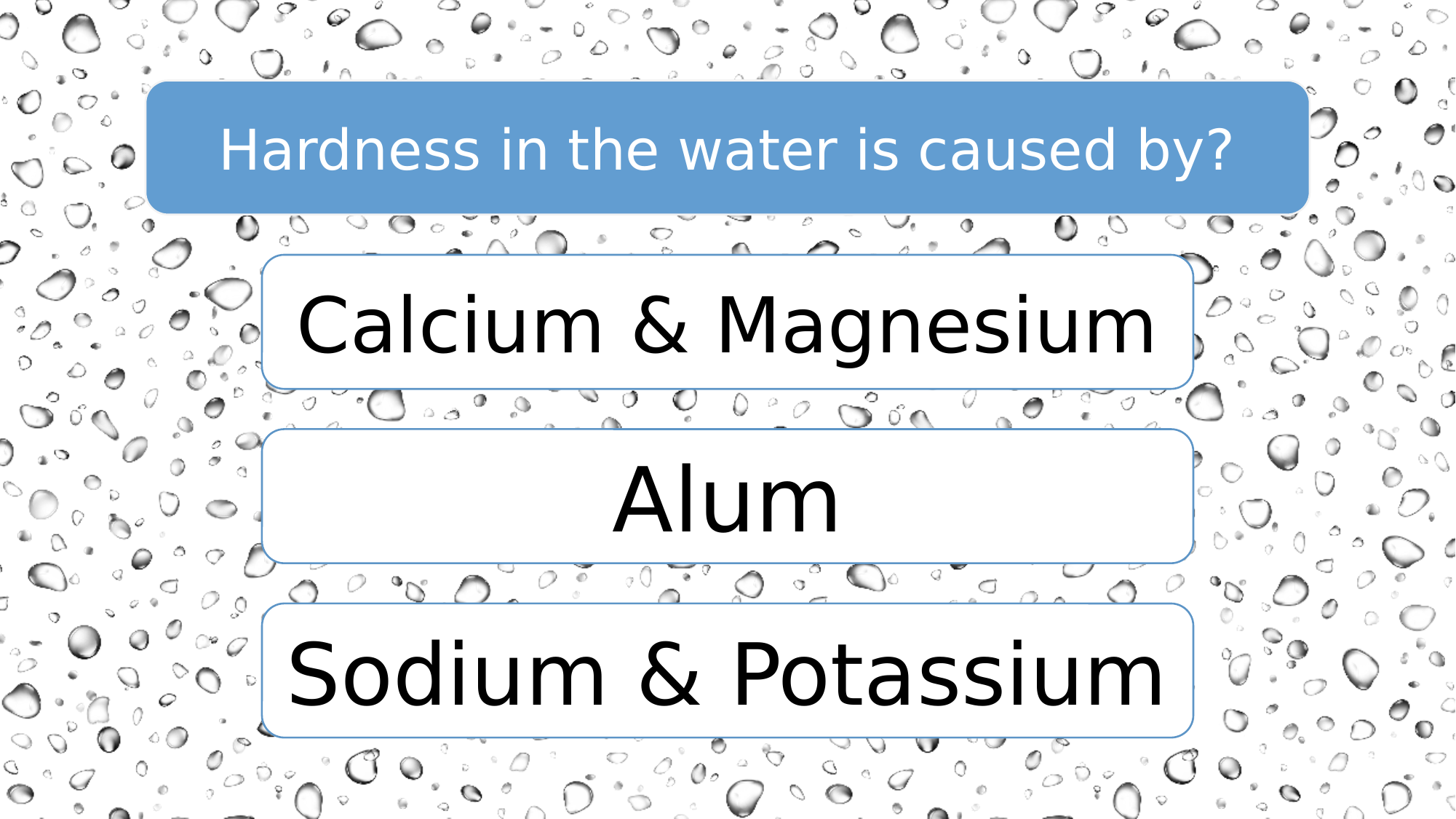

Hardness in the water is caused by?
Calcium & Magnesium
Alum
Sodium & Potassium